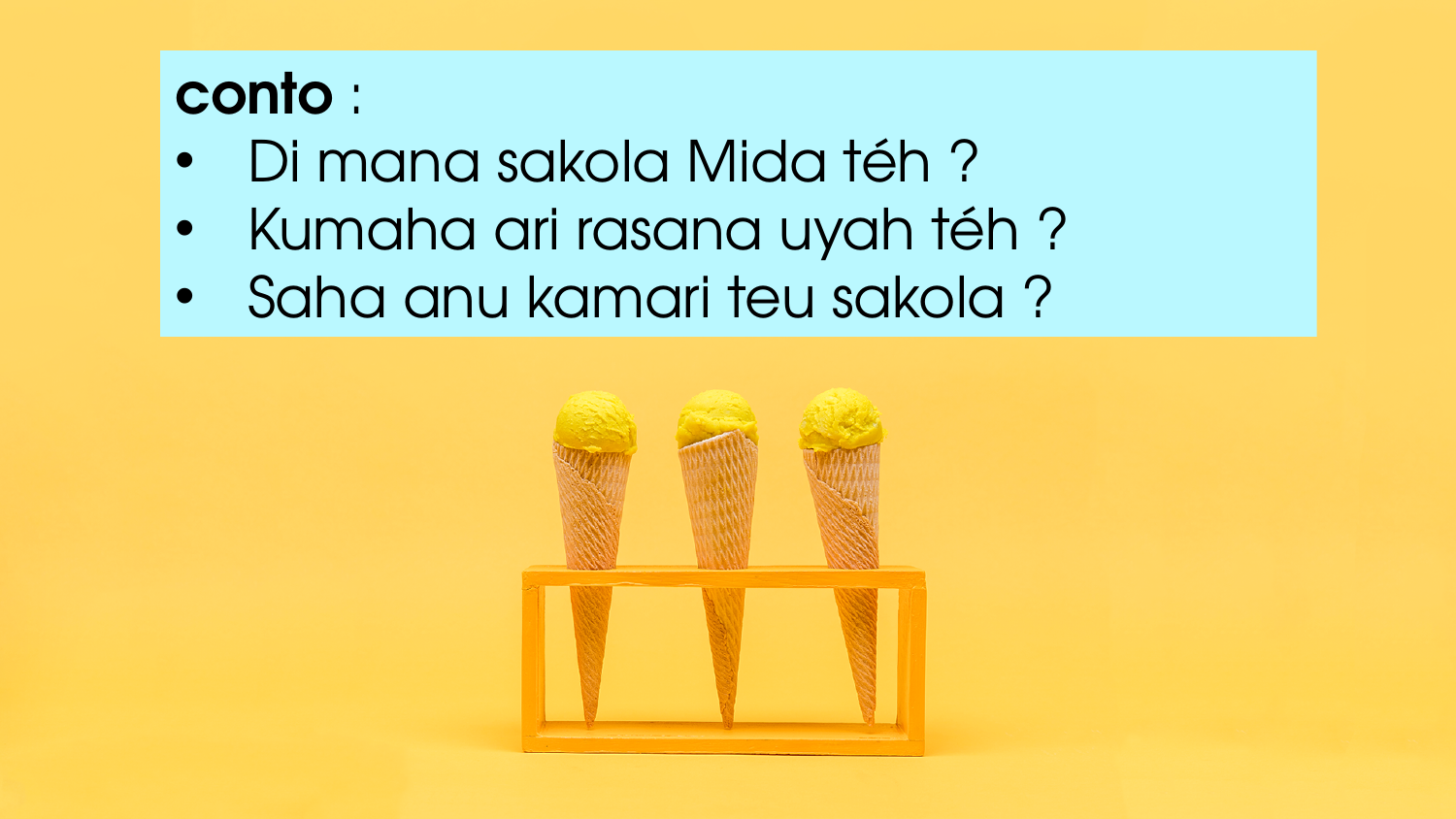

conto :
Di mana sakola Mida téh ?
Kumaha ari rasana uyah téh ?
Saha anu kamari teu sakola ?